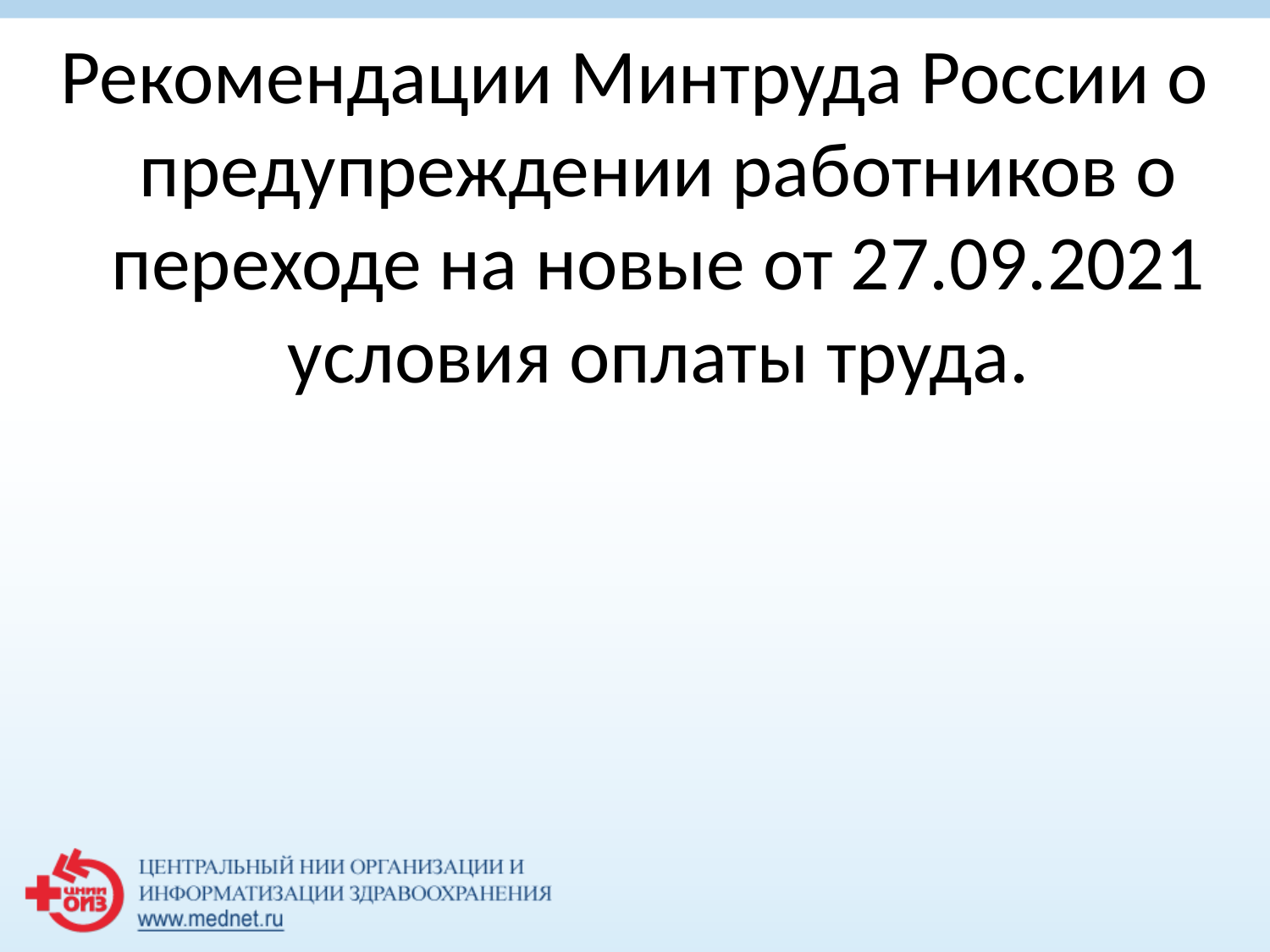

Рекомендации Минтруда России о предупреждении работников о переходе на новые от 27.09.2021 условия оплаты труда.